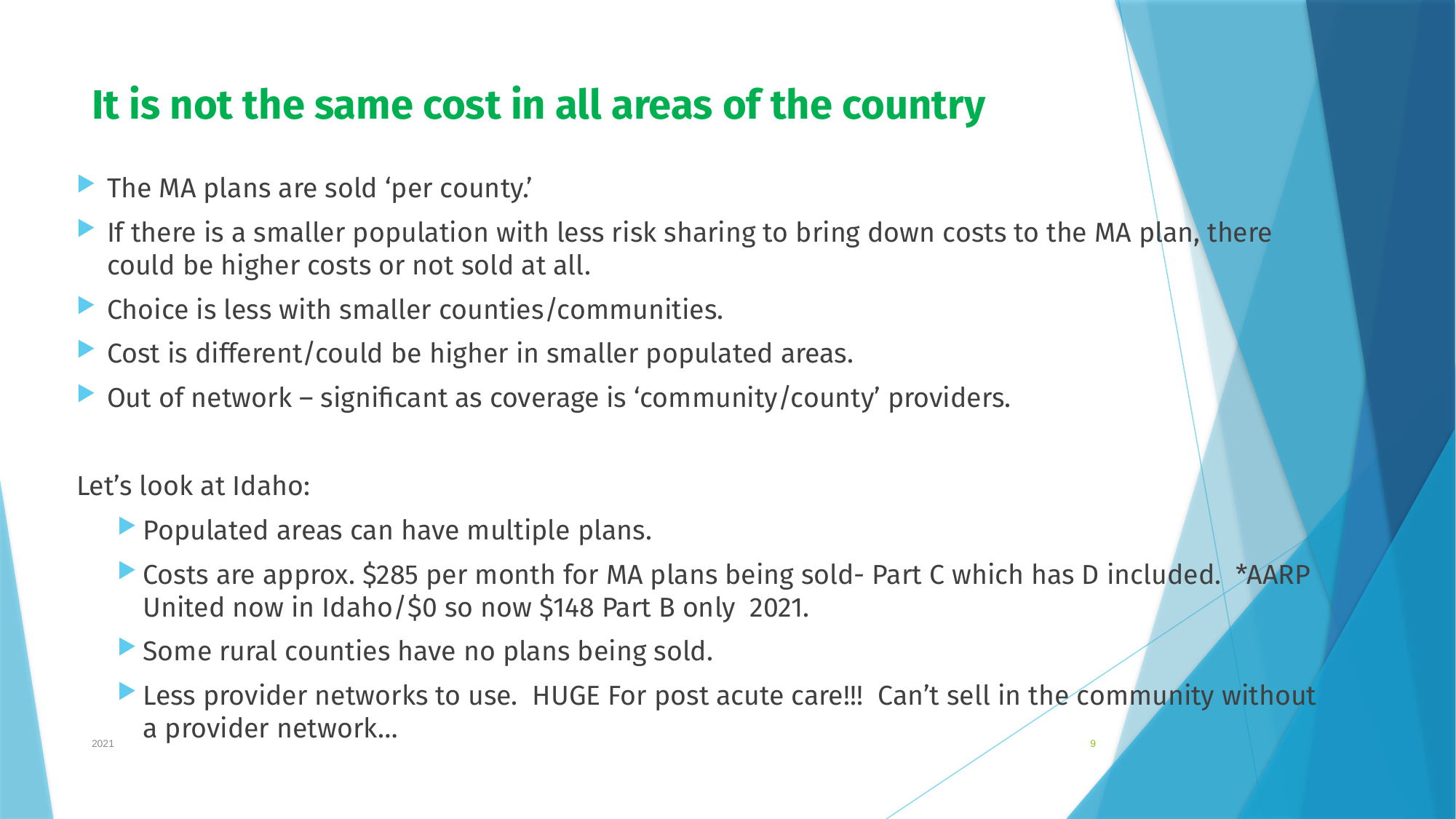

# It is not the same cost in all areas of the country
The MA plans are sold ‘per county.’
If there is a smaller population with less risk sharing to bring down costs to the MA plan, there could be higher costs or not sold at all.
Choice is less with smaller counties/communities.
Cost is different/could be higher in smaller populated areas.
Out of network – significant as coverage is ‘community/county’ providers.

Let’s look at Idaho:
Populated areas can have multiple plans.
Costs are approx. $285 per month for MA plans being sold- Part C which has D included.  *AARP United now in Idaho/$0 so now $148 Part B only  2021.
Some rural counties have no plans being sold.
Less provider networks to use.  HUGE For post acute care!!!  Can’t sell in the community without a provider network…

2021
9